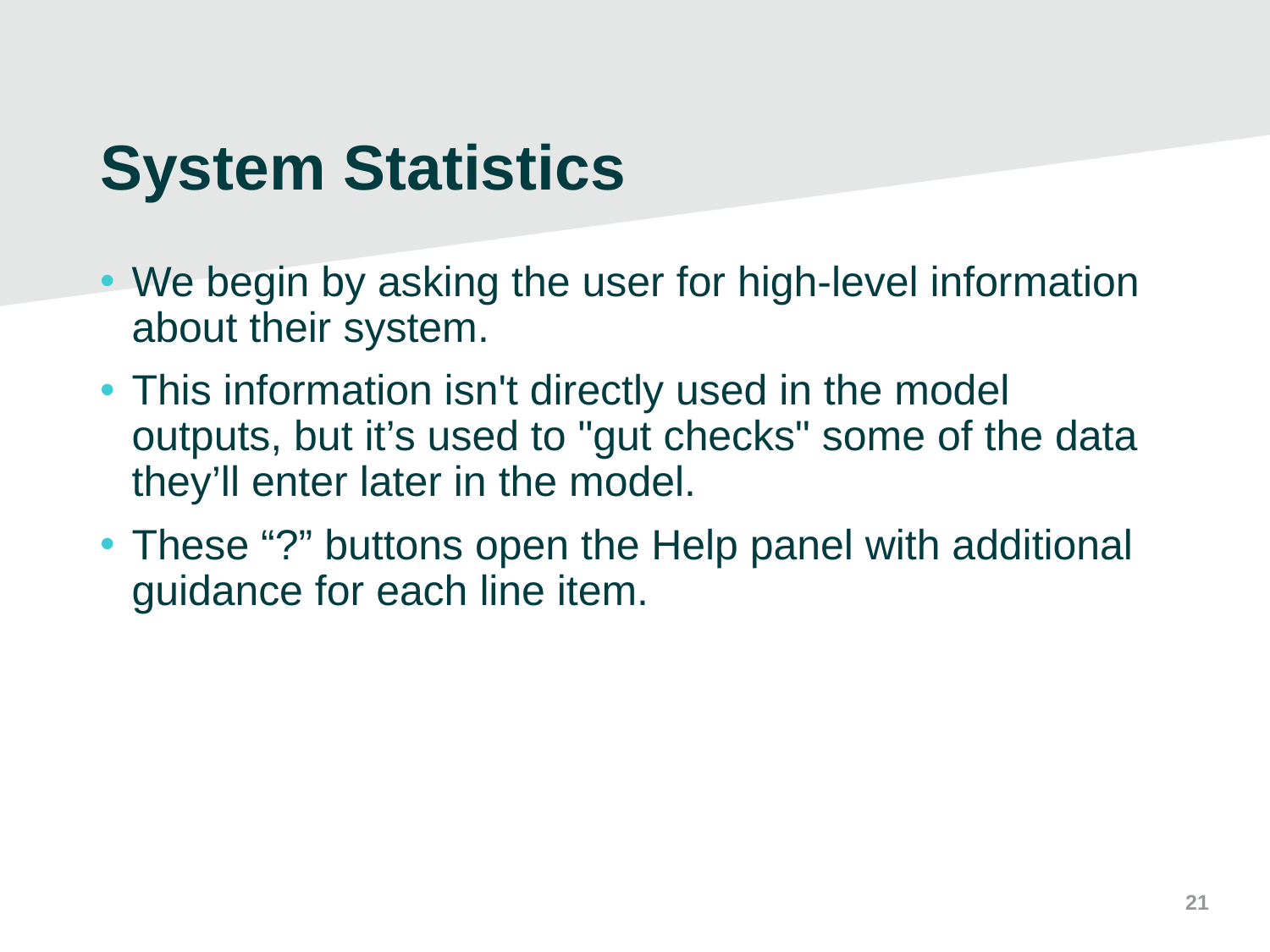

# System Statistics
We begin by asking the user for high-level information about their system.
This information isn't directly used in the model outputs, but it’s used to "gut checks" some of the data they’ll enter later in the model.
These “?” buttons open the Help panel with additional guidance for each line item.

21